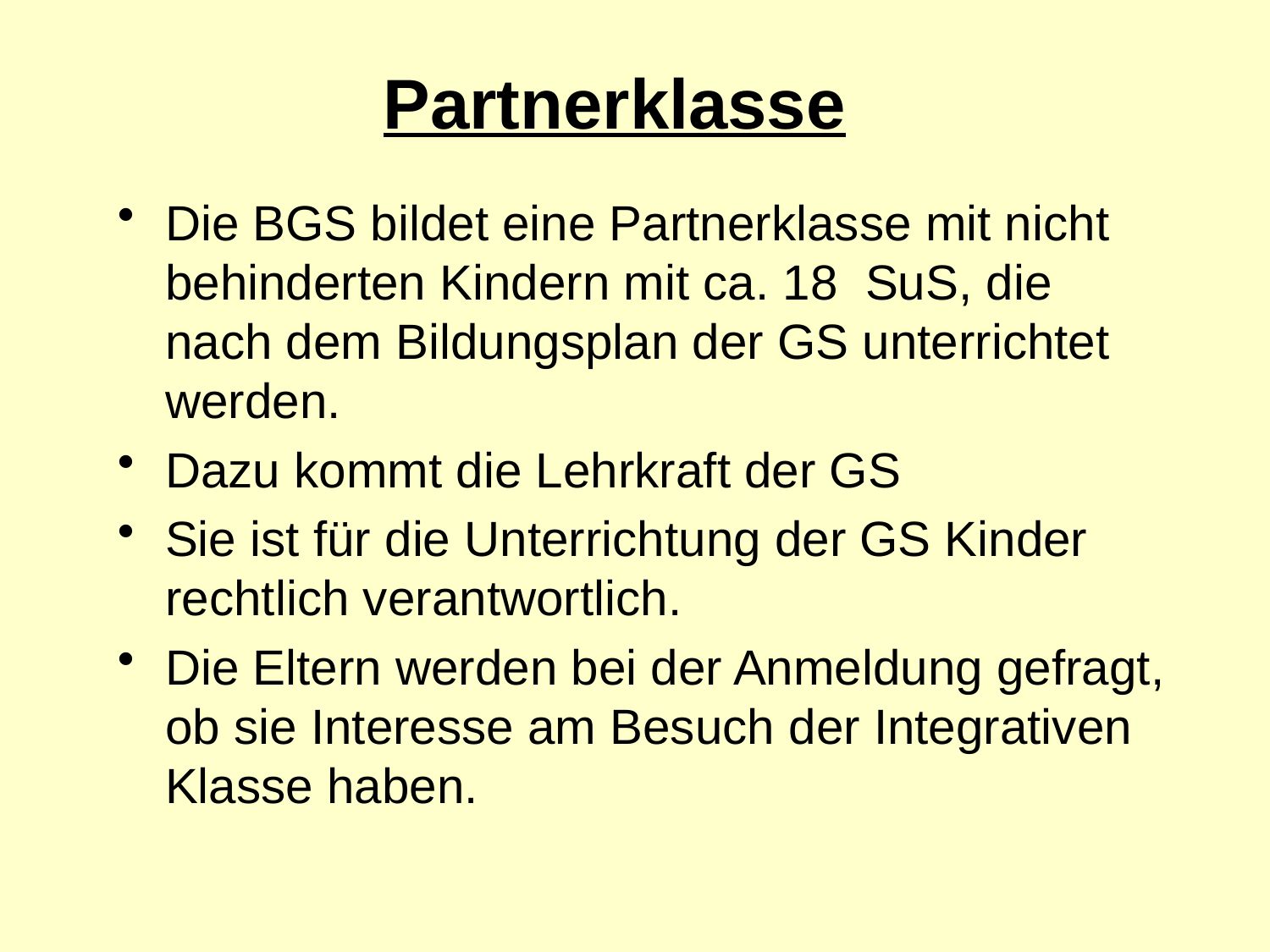

# Partnerklasse
Die BGS bildet eine Partnerklasse mit nicht behinderten Kindern mit ca. 18  SuS, die nach dem Bildungsplan der GS unterrichtet werden.
Dazu kommt die Lehrkraft der GS
Sie ist für die Unterrichtung der GS Kinder rechtlich verantwortlich.
Die Eltern werden bei der Anmeldung gefragt, ob sie Interesse am Besuch der Integrativen Klasse haben.